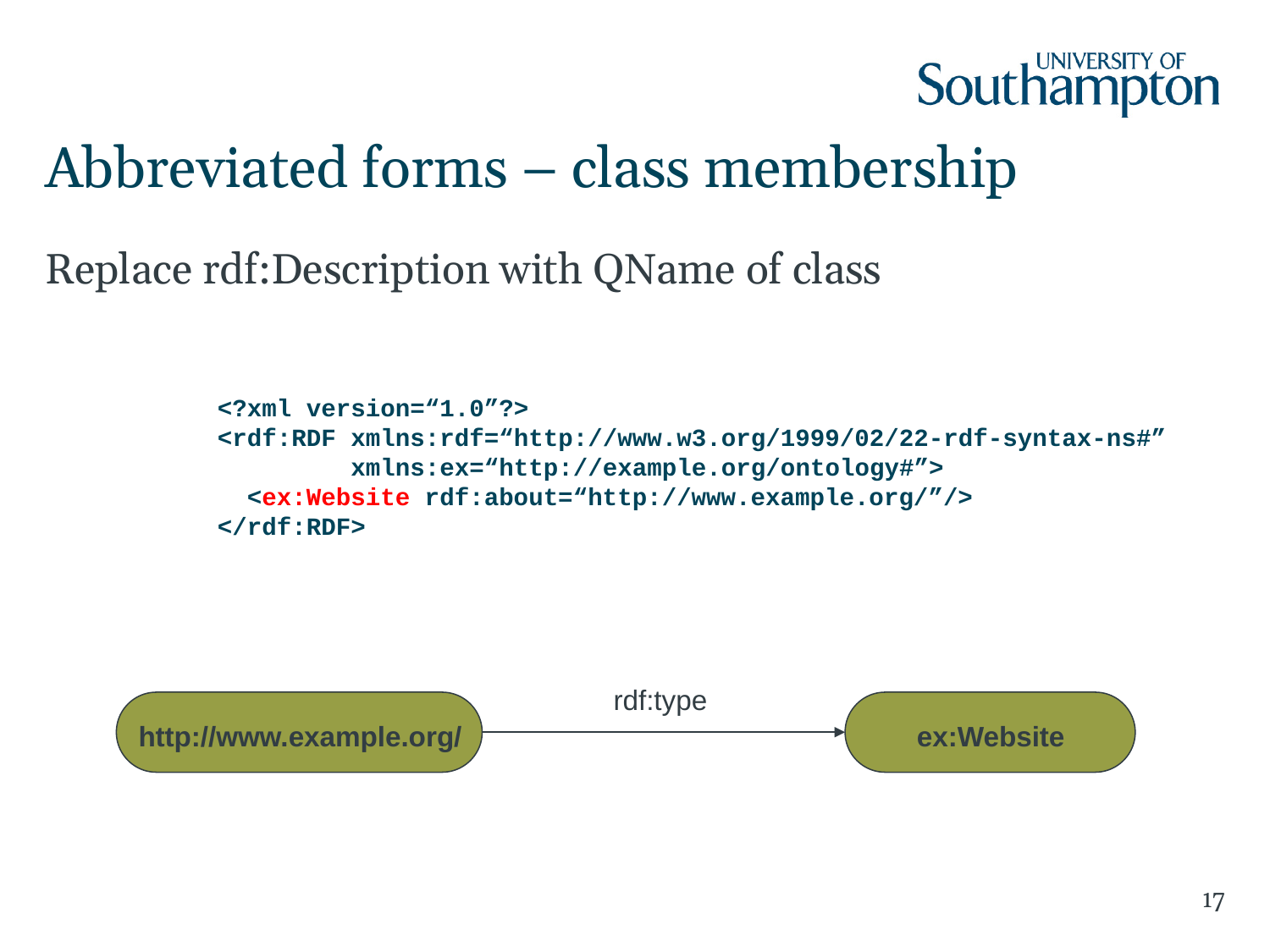

# Abbreviated forms – class membership
Replace rdf:Description with QName of class
<?xml version=“1.0”?>
<rdf:RDF xmlns:rdf=“http://www.w3.org/1999/02/22-rdf-syntax-ns#”
         xmlns:ex=“http://example.org/ontology#”>
  <ex:Website rdf:about=“http://www.example.org/”/>
</rdf:RDF>
rdf:type

http://www.example.org/

ex:Website
17